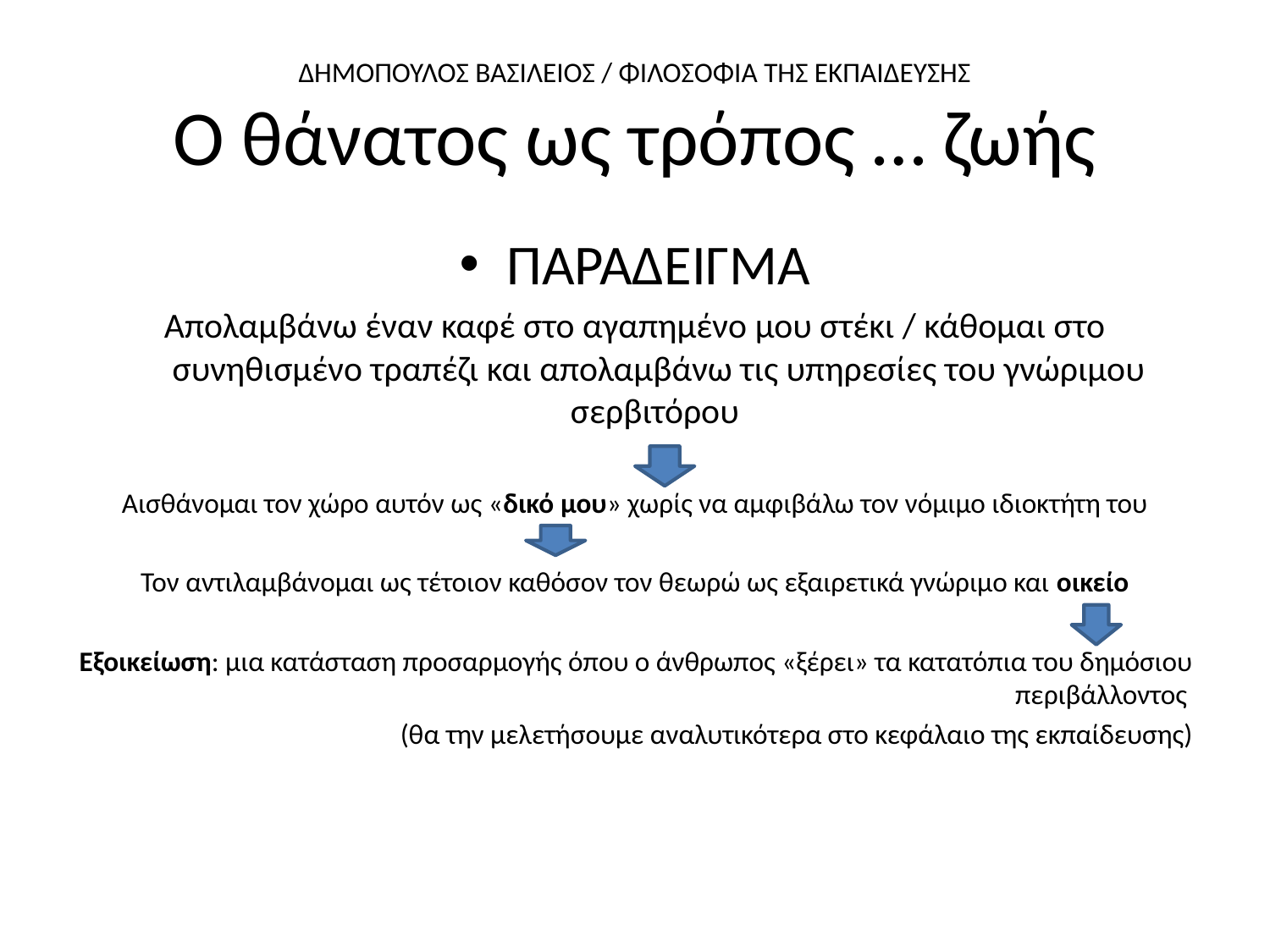

# ΔΗΜΟΠΟΥΛΟΣ ΒΑΣΙΛΕΙΟΣ / ΦΙΛΟΣΟΦΙΑ ΤΗΣ ΕΚΠΑΙΔΕΥΣΗΣ Ο θάνατος ως τρόπος … ζωής
ΠΑΡΑΔΕΙΓΜΑ
Απολαμβάνω έναν καφέ στο αγαπημένο μου στέκι / κάθομαι στο συνηθισμένο τραπέζι και απολαμβάνω τις υπηρεσίες του γνώριμου σερβιτόρου

Αισθάνομαι τον χώρο αυτόν ως «δικό μου» χωρίς να αμφιβάλω τον νόμιμο ιδιοκτήτη του

Τον αντιλαμβάνομαι ως τέτοιον καθόσον τον θεωρώ ως εξαιρετικά γνώριμο και οικείο

Εξοικείωση: μια κατάσταση προσαρμογής όπου ο άνθρωπος «ξέρει» τα κατατόπια του δημόσιου περιβάλλοντος
(θα την μελετήσουμε αναλυτικότερα στο κεφάλαιο της εκπαίδευσης)